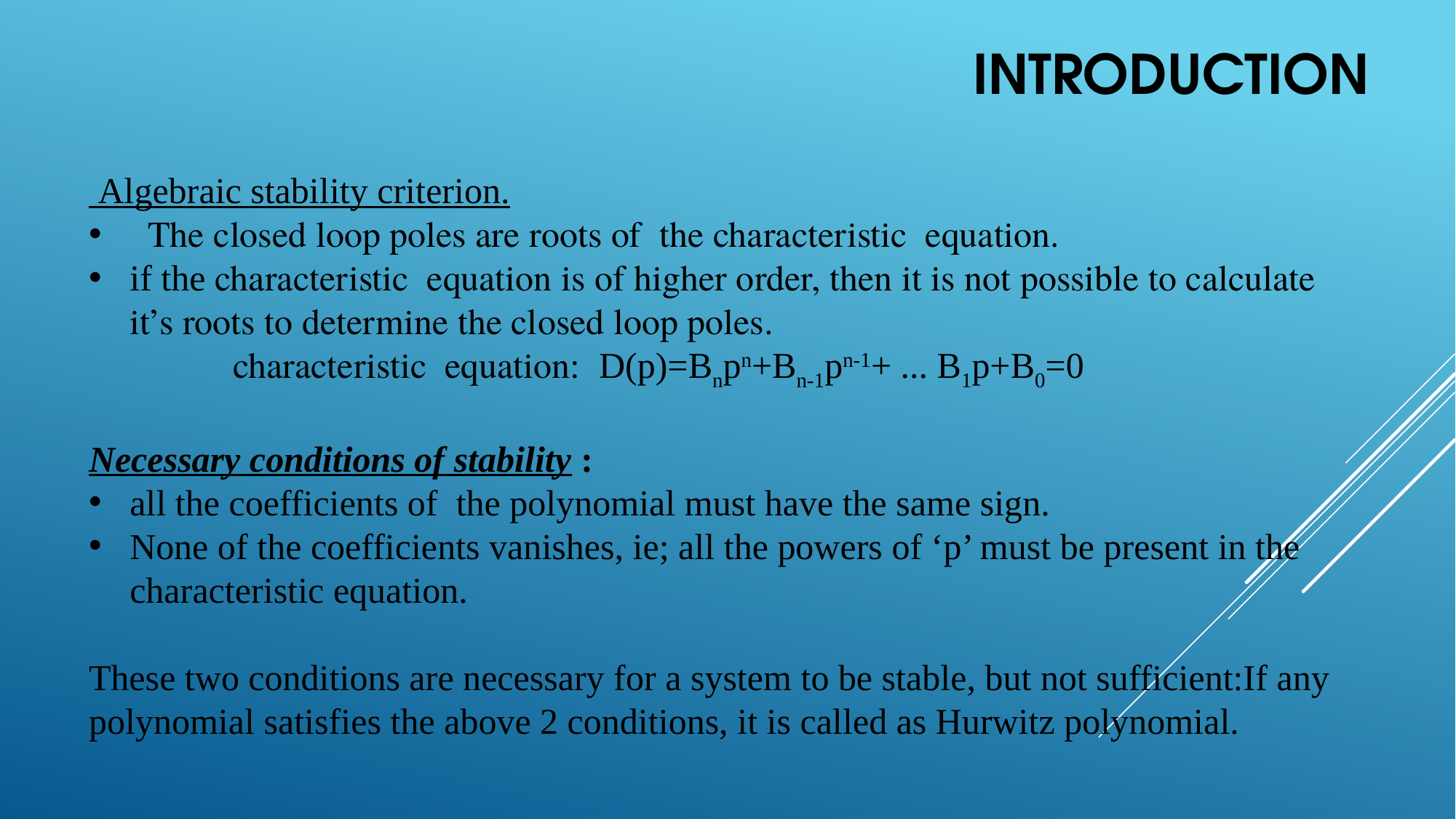

# Introduction
 Algebraic stability criterion.
  The closed loop poles are roots of  the characteristic  equation.
if the characteristic  equation is of higher order, then it is not possible to calculate it’s roots to determine the closed loop poles.
		 characteristic  equation:  D(p)=Bnpn+Bn-1pn-1+ ... B1p+B0=0

Necessary conditions of stability :
all the coefficients of  the polynomial must have the same sign.
None of the coefficients vanishes, ie; all the powers of ‘p’ must be present in the characteristic equation.

These two conditions are necessary for a system to be stable, but not sufficient:If any polynomial satisfies the above 2 conditions, it is called as Hurwitz polynomial.